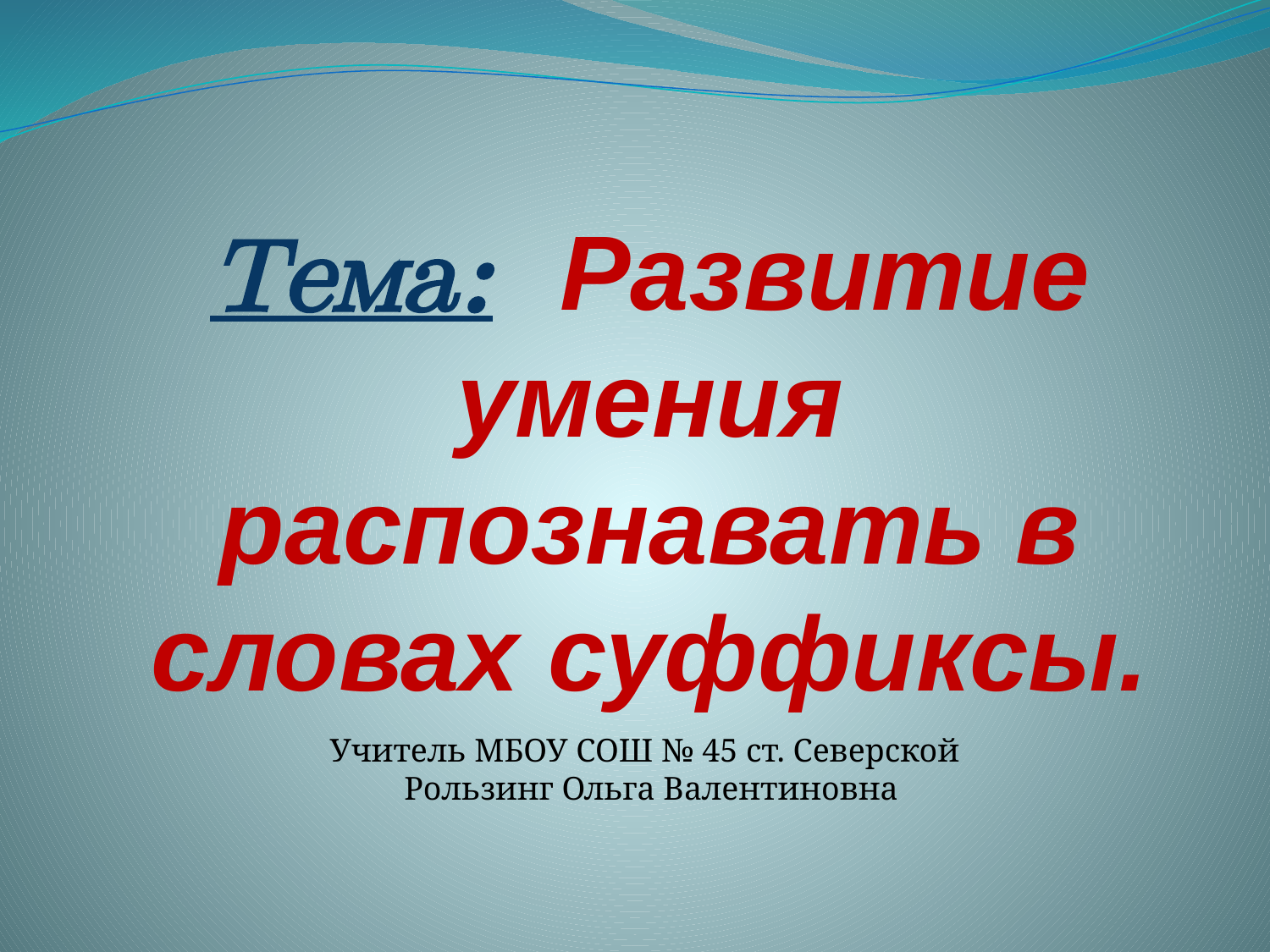

Тема:  Развитие умения распознавать в словах суффиксы.
            Учитель МБОУ СОШ № 45 ст. Северской
                     Рользинг Ольга Валентиновна